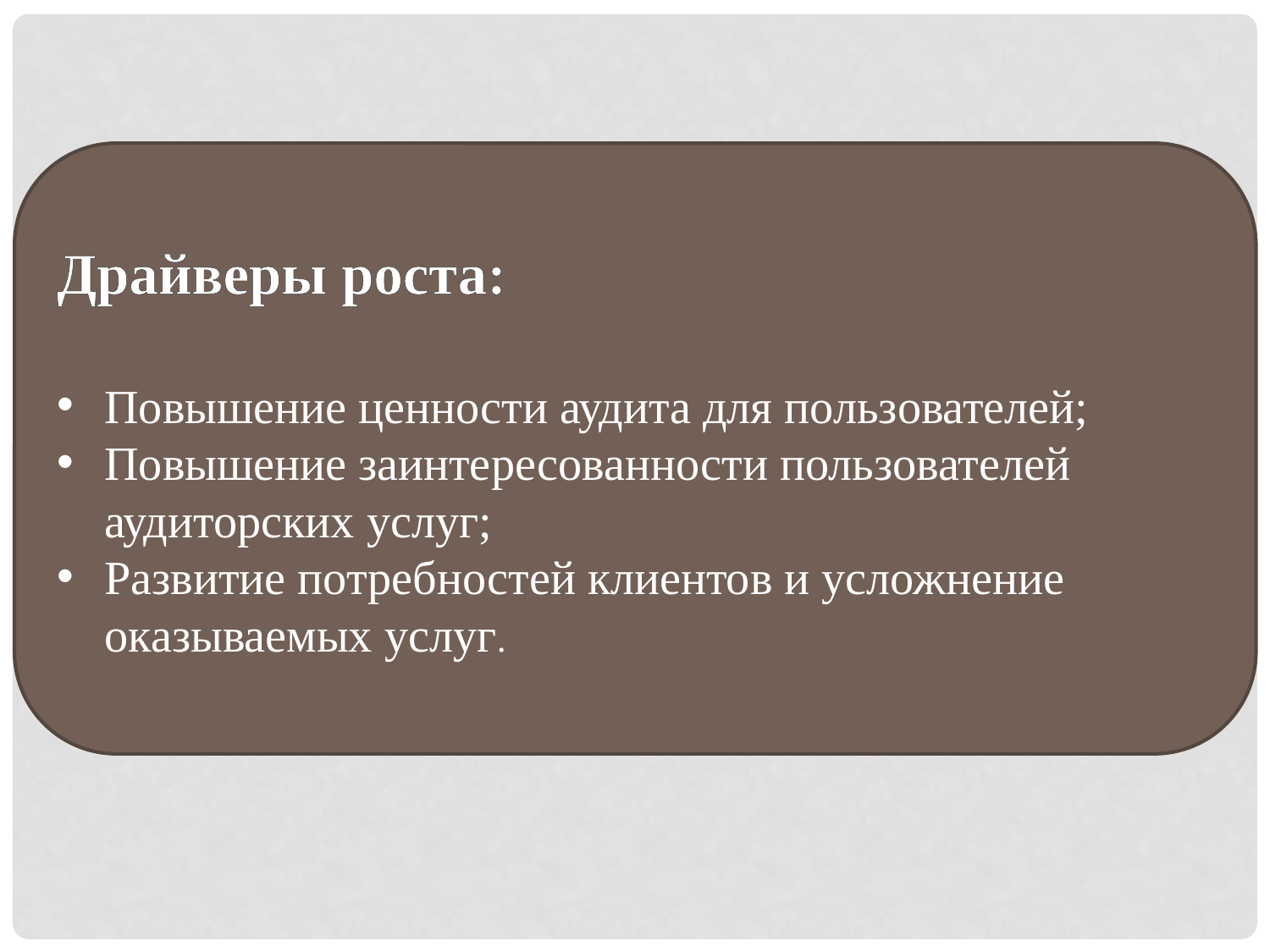

Драйверы роста:

Повышение ценности аудита для пользователей;
Повышение заинтересованности пользователей аудиторских услуг;
Развитие потребностей клиентов и усложнение оказываемых услуг.